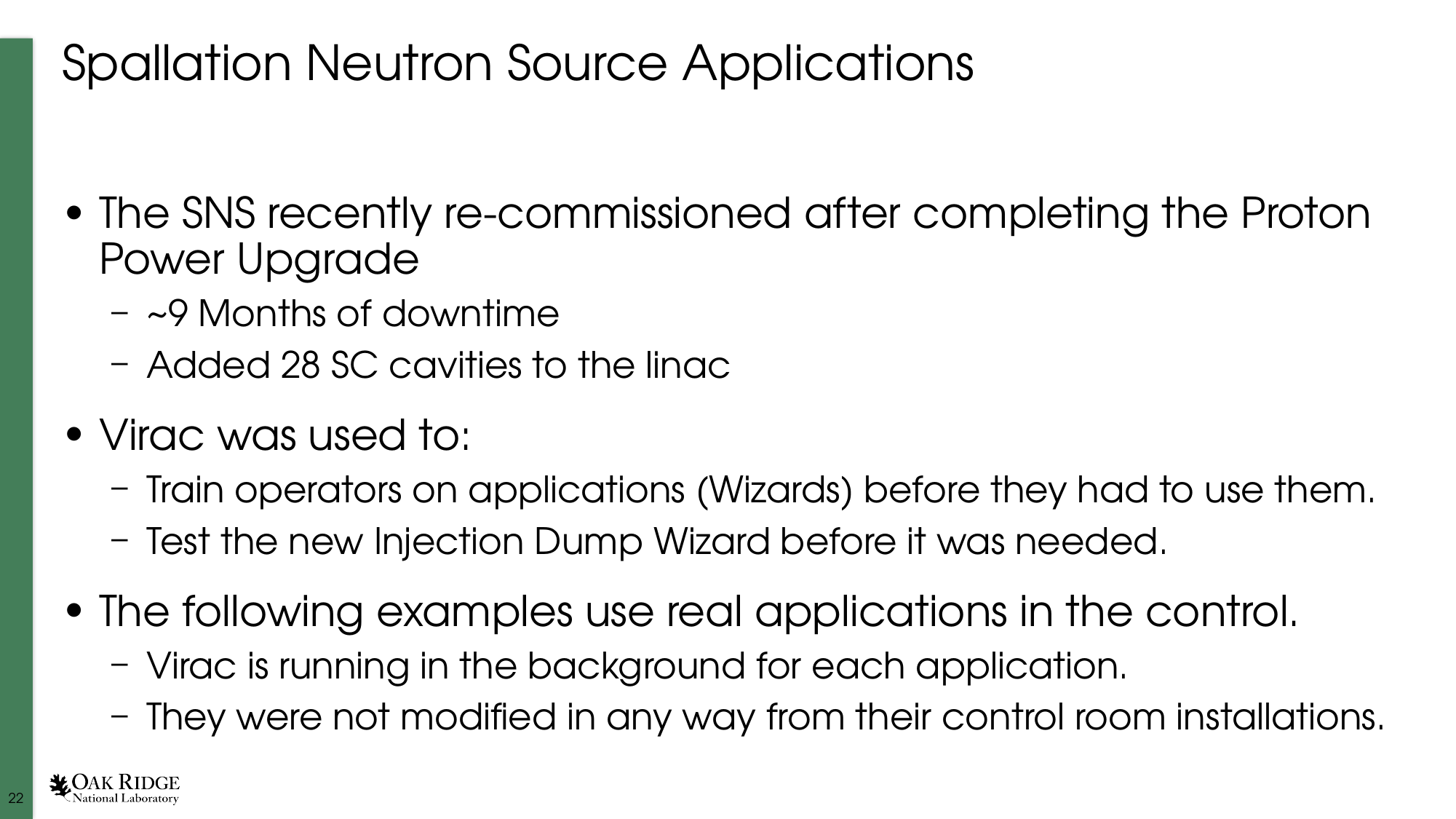

# Spallation Neutron Source Applications
The SNS recently re-commissioned after completing the Proton Power Upgrade
~9 Months of downtime
Added 28 SC cavities to the linac
Virac was used to:
Train operators on applications (Wizards) before they had to use them.
Test the new Injection Dump Wizard before it was needed.
The following examples use real applications in the control.
Virac is running in the background for each application.
They were not modified in any way from their control room installations.